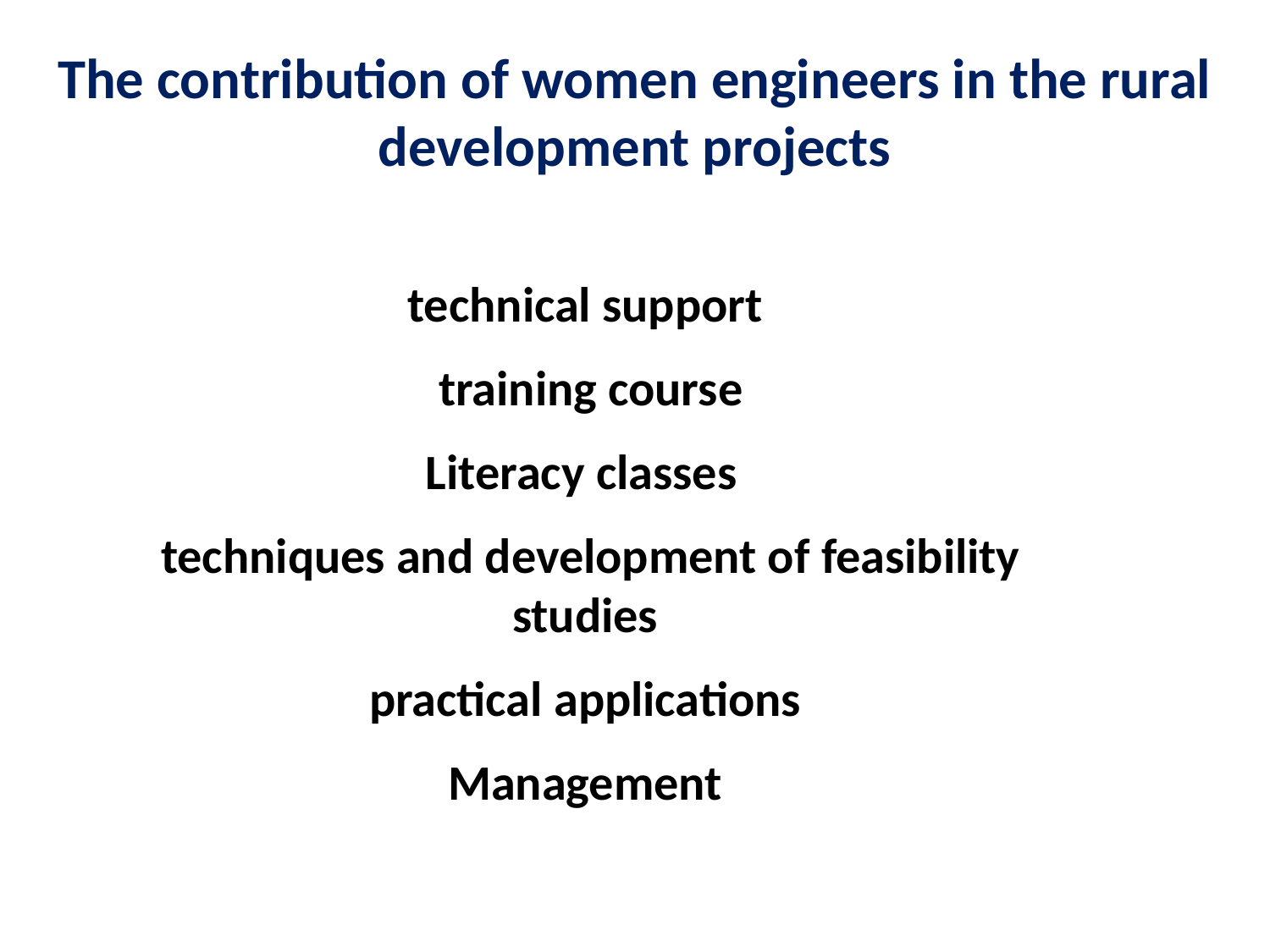

The contribution of women engineers in the rural development projects
technical support
 training course
Literacy classes
 techniques and development of feasibility studies
practical applications
Management